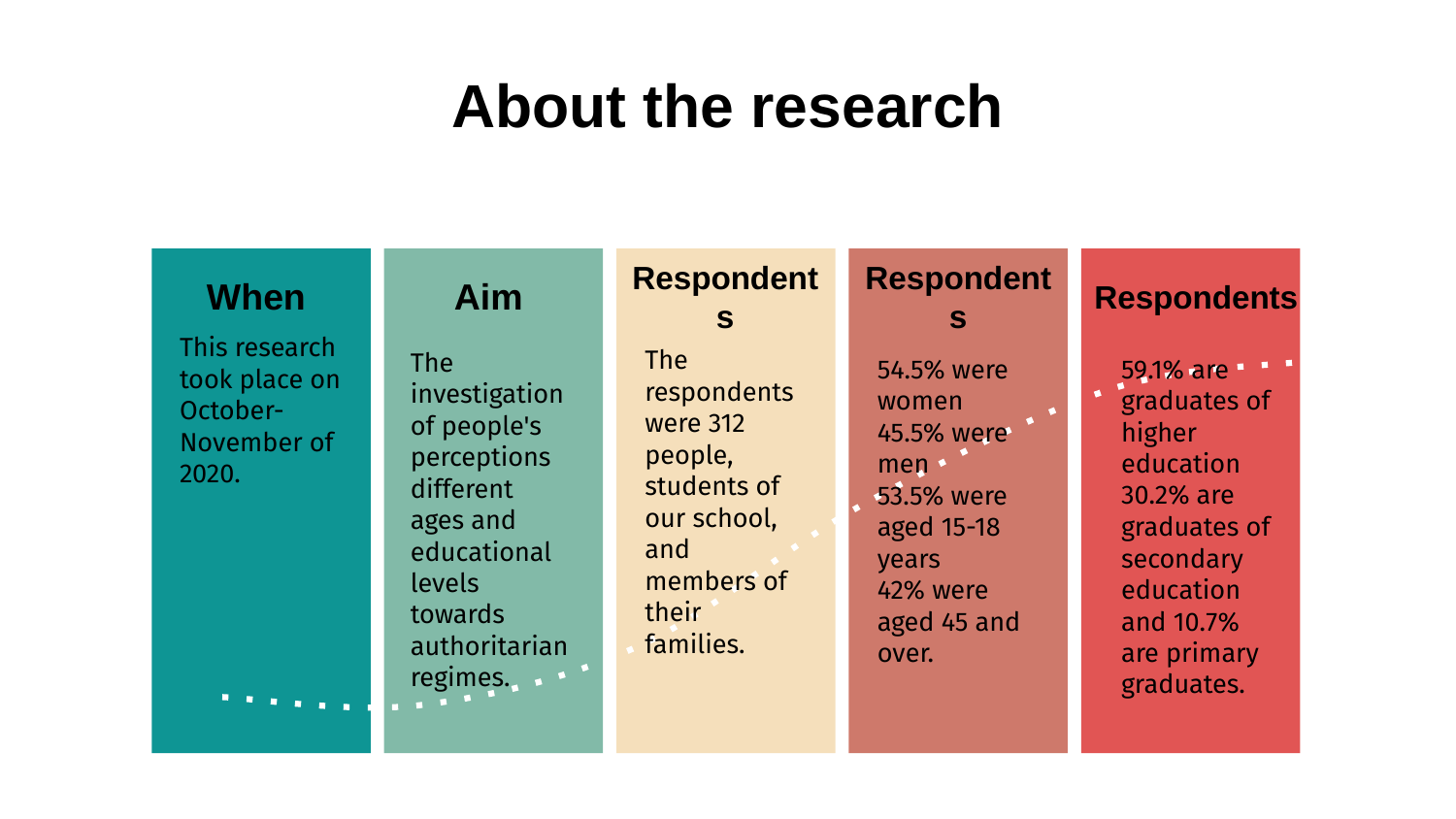

# About the research

Respondents
Respondents
Respondents
When
Aim
The investigation of people's perceptions
different ages and educational levels towards authoritarian regimes.
The respondents were 312 people, students of our school, and members of their families.
This research took place on October-November of 2020.
59.1% are graduates of higher education
30.2% are graduates of secondary education
and 10.7% are primary graduates.
54.5% were women
45.5% were men
53.5% were aged 15-18 years
42% were aged 45 and over.